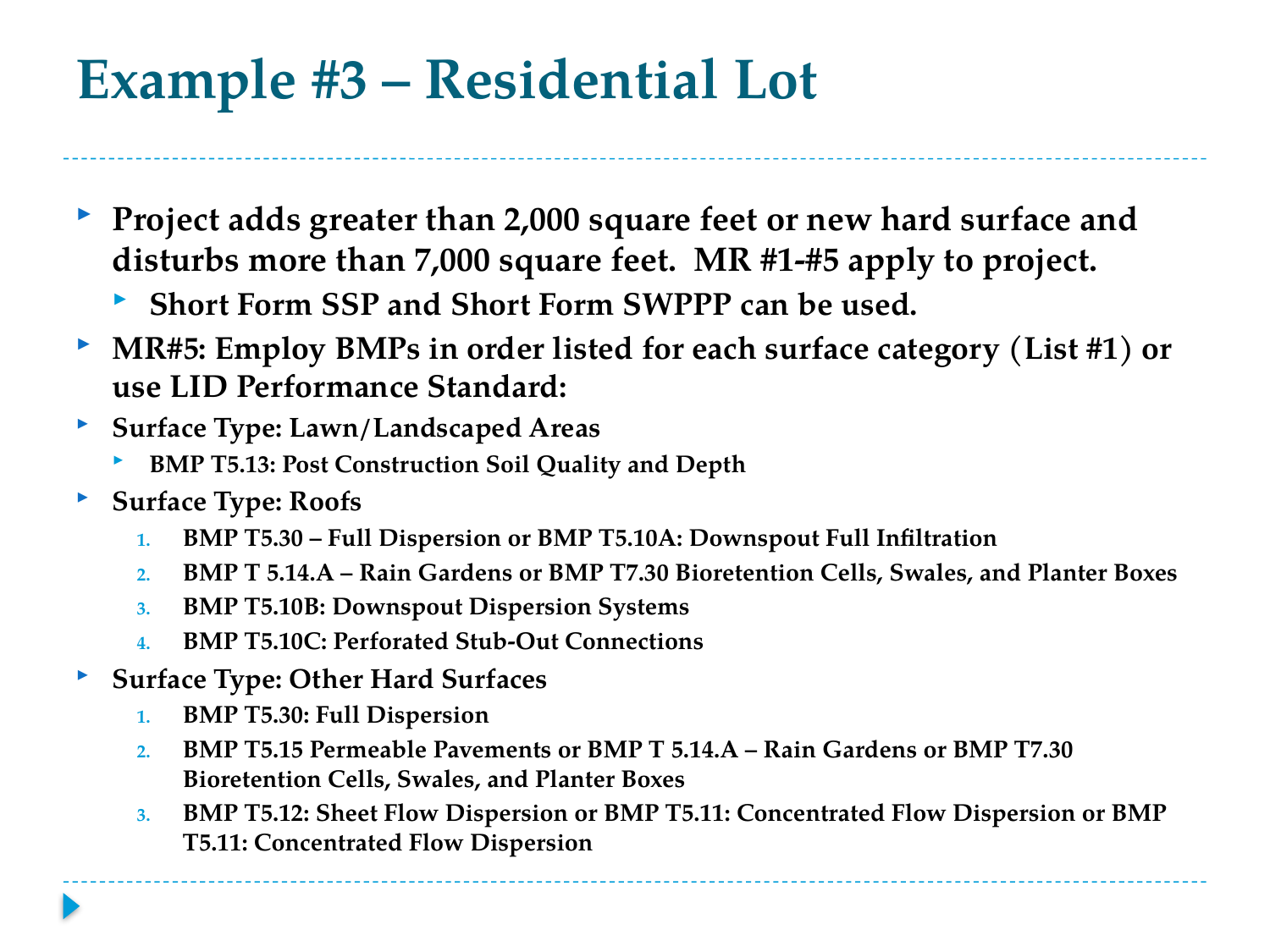

# Example #3 – Residential Lot
Project adds greater than 2,000 square feet or new hard surface and disturbs more than 7,000 square feet.  MR #1-#5 apply to project.
Short Form SSP and Short Form SWPPP can be used.
MR#5: Employ BMPs in order listed for each surface category (List #1) or use LID Performance Standard:
Surface Type: Lawn/Landscaped Areas
BMP T5.13: Post Construction Soil Quality and Depth
Surface Type: Roofs
BMP T5.30 – Full Dispersion or BMP T5.10A: Downspout Full Infiltration
BMP T 5.14.A – Rain Gardens or BMP T7.30 Bioretention Cells, Swales, and Planter Boxes
BMP T5.10B: Downspout Dispersion Systems
BMP T5.10C: Perforated Stub-Out Connections
Surface Type: Other Hard Surfaces
BMP T5.30: Full Dispersion
BMP T5.15 Permeable Pavements or BMP T 5.14.A – Rain Gardens or BMP T7.30 Bioretention Cells, Swales, and Planter Boxes
BMP T5.12: Sheet Flow Dispersion or BMP T5.11: Concentrated Flow Dispersion or BMP T5.11: Concentrated Flow Dispersion